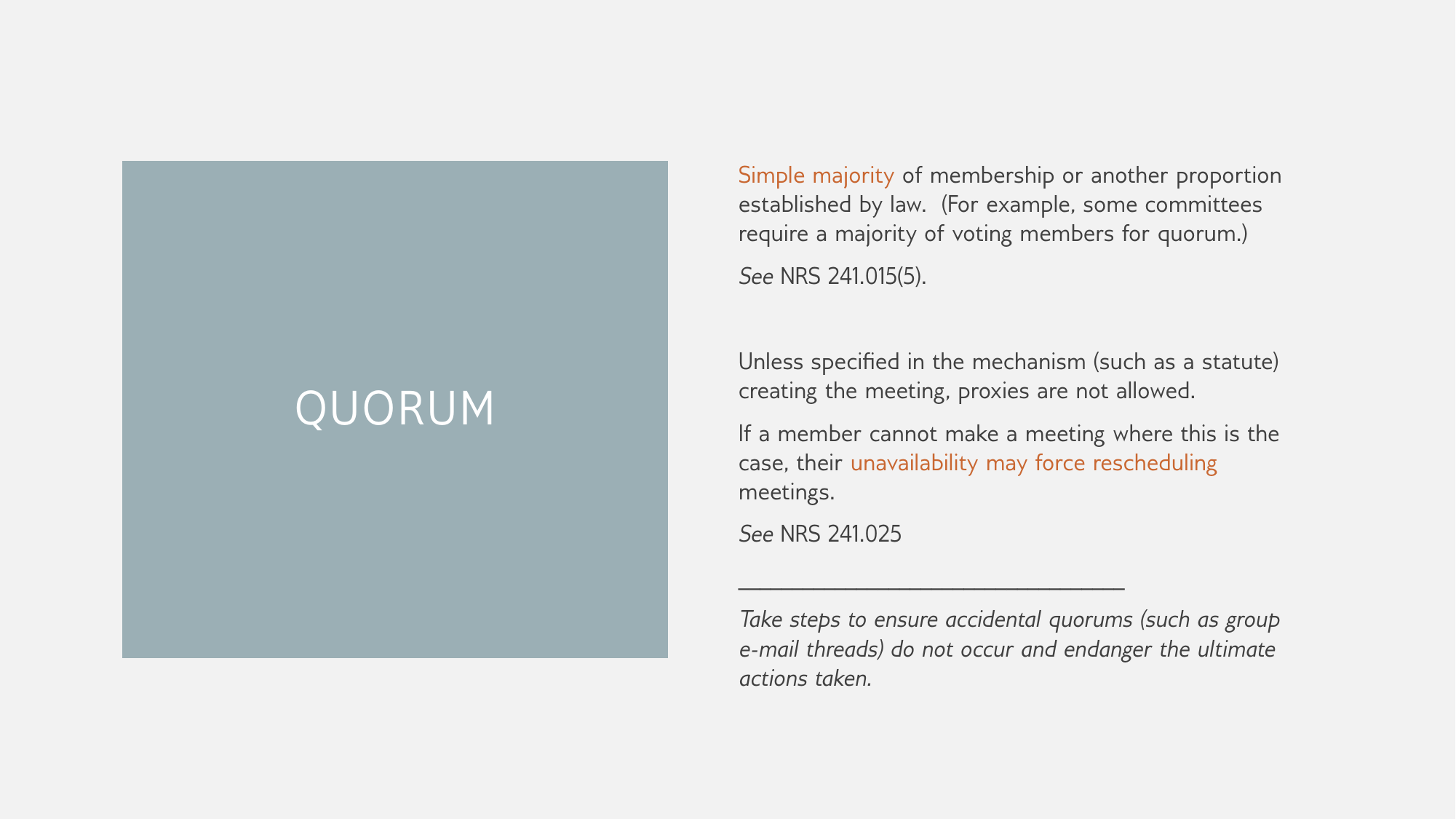

Simple majority of membership or another proportion established by law.  (For example, some committees require a majority of voting members for quorum.)
See NRS 241.015(5).

Unless specified in the mechanism (such as a statute) creating the meeting, proxies are not allowed.
If a member cannot make a meeting where this is the case, their unavailability may force rescheduling meetings.
See NRS 241.025
____________________________________
Take steps to ensure accidental quorums (such as group e-mail threads) do not occur and endanger the ultimate actions taken.

Quorum